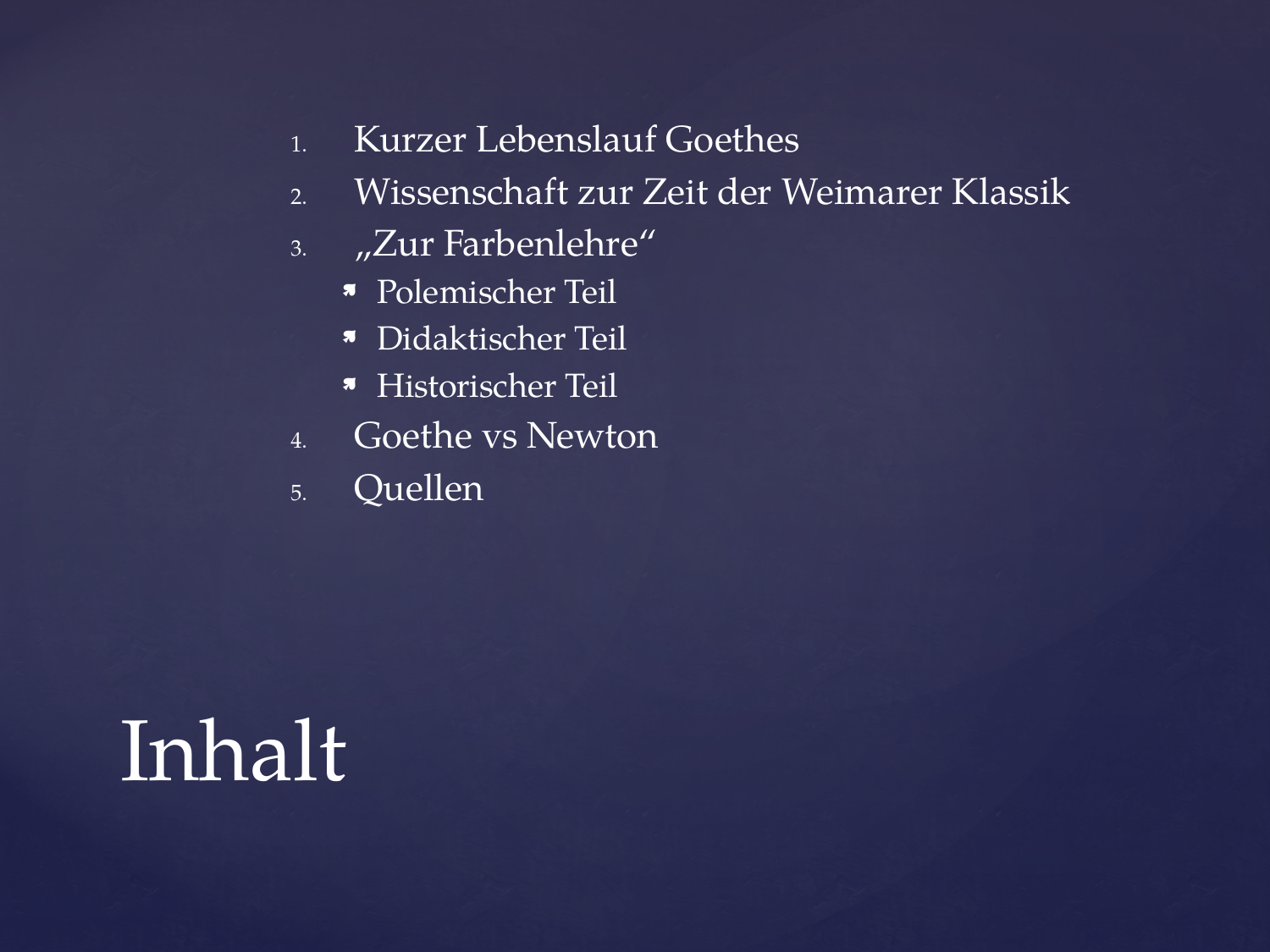

Kurzer Lebenslauf Goethes
Wissenschaft zur Zeit der Weimarer Klassik
„Zur Farbenlehre“
Polemischer Teil
Didaktischer Teil
Historischer Teil
Goethe vs Newton
Quellen

# Inhalt